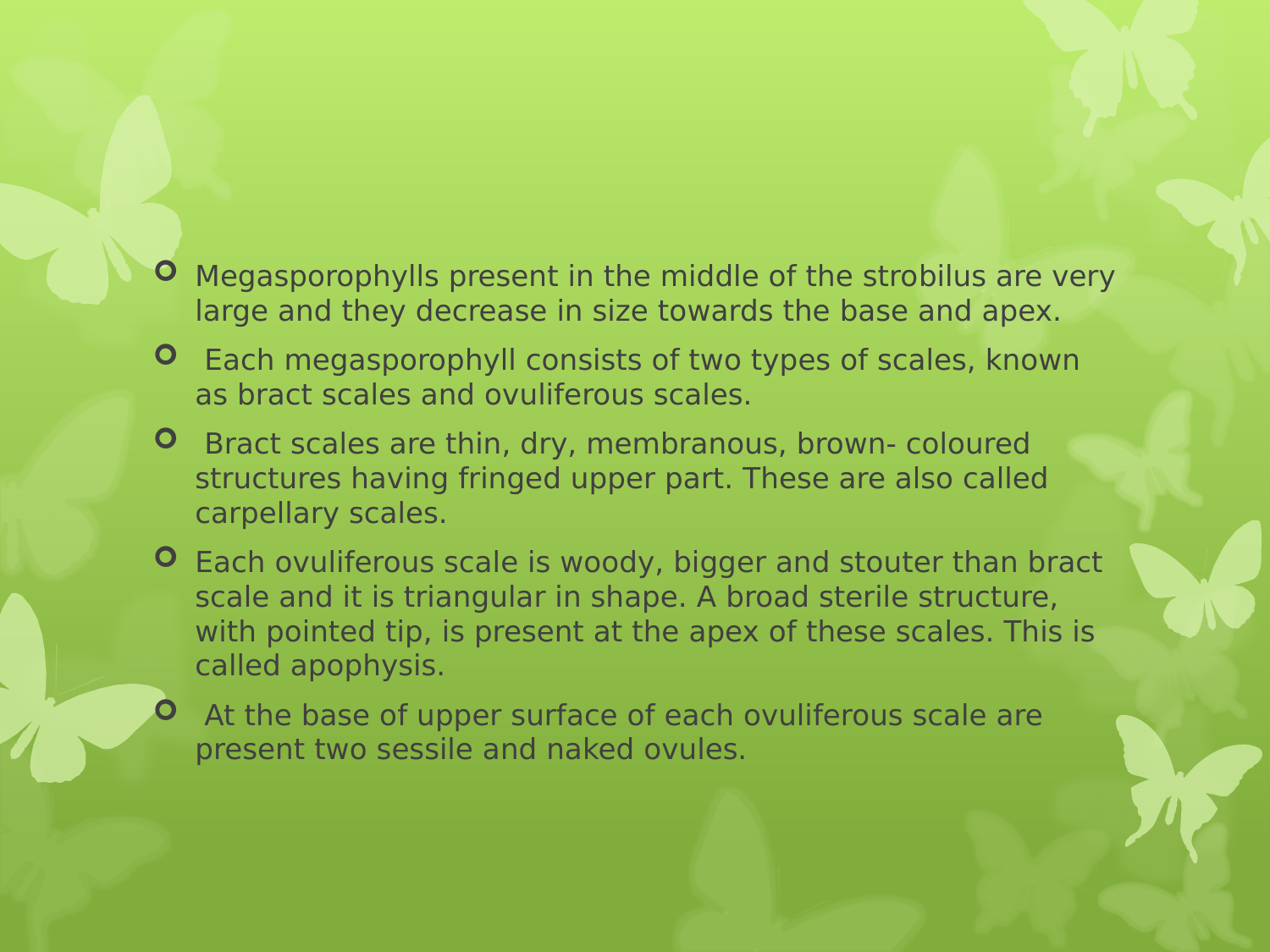

#
Megasporophylls present in the middle of the stro­bilus are very large and they decrease in size to­wards the base and apex.
 Each megasporophyll consists of two types of scales, known as bract scales and ovuliferous scales.
 Bract scales are thin, dry, membranous, brown- coloured structures having fringed upper part. These are also called carpellary scales.
Each ovuliferous scale is woody, bigger and stouter than bract scale and it is triangular in shape. A broad sterile structure, with pointed tip, is present at the apex of these scales. This is called apophy­sis.
 At the base of upper surface of each ovuliferous scale are present two sessile and naked ovules.